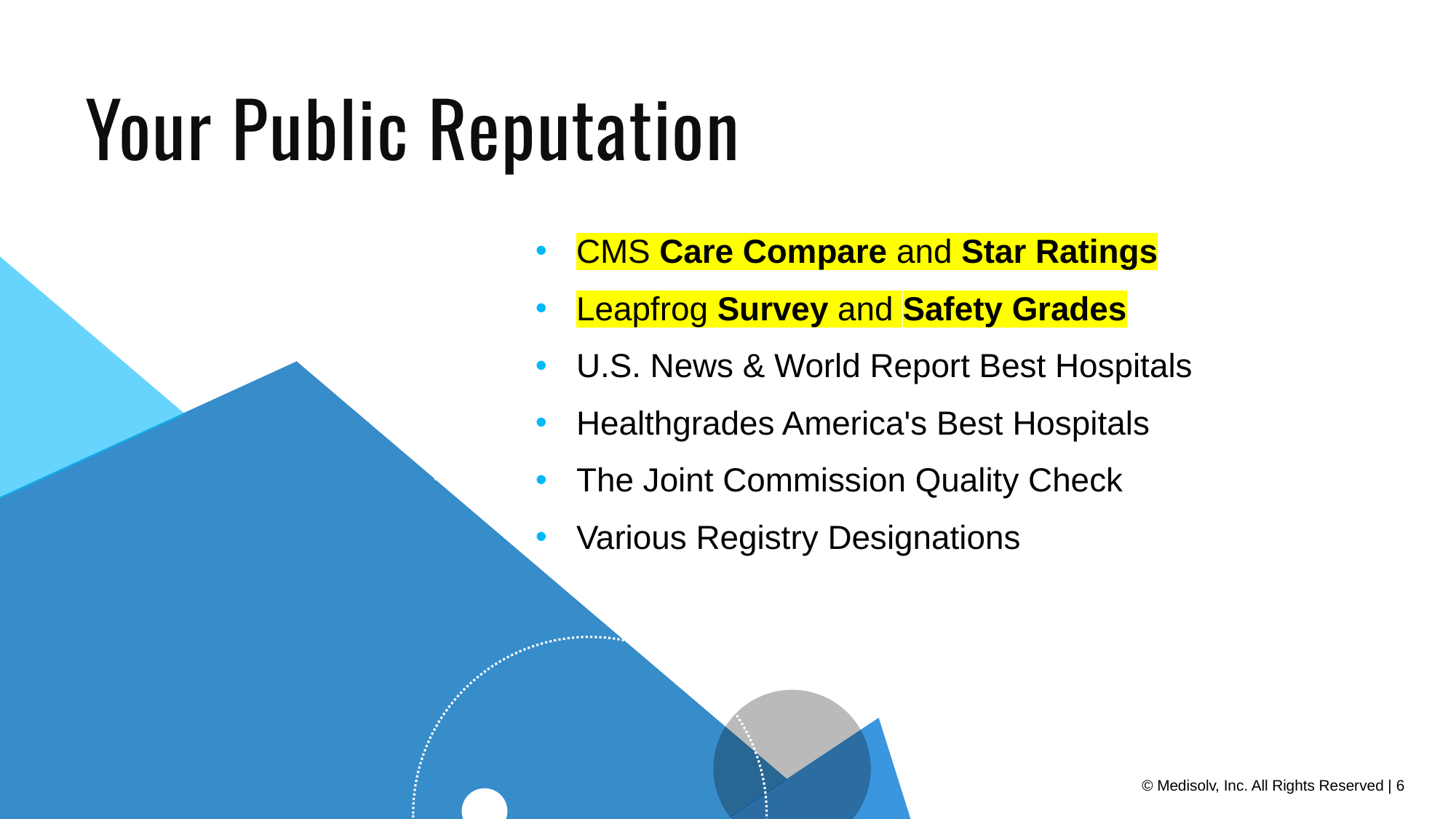

Your Public Reputation
CMS Care Compare and Star Ratings
Leapfrog Survey and Safety Grades
U.S. News & World Report Best Hospitals
Healthgrades America's Best Hospitals
The Joint Commission Quality Check
Various Registry Designations